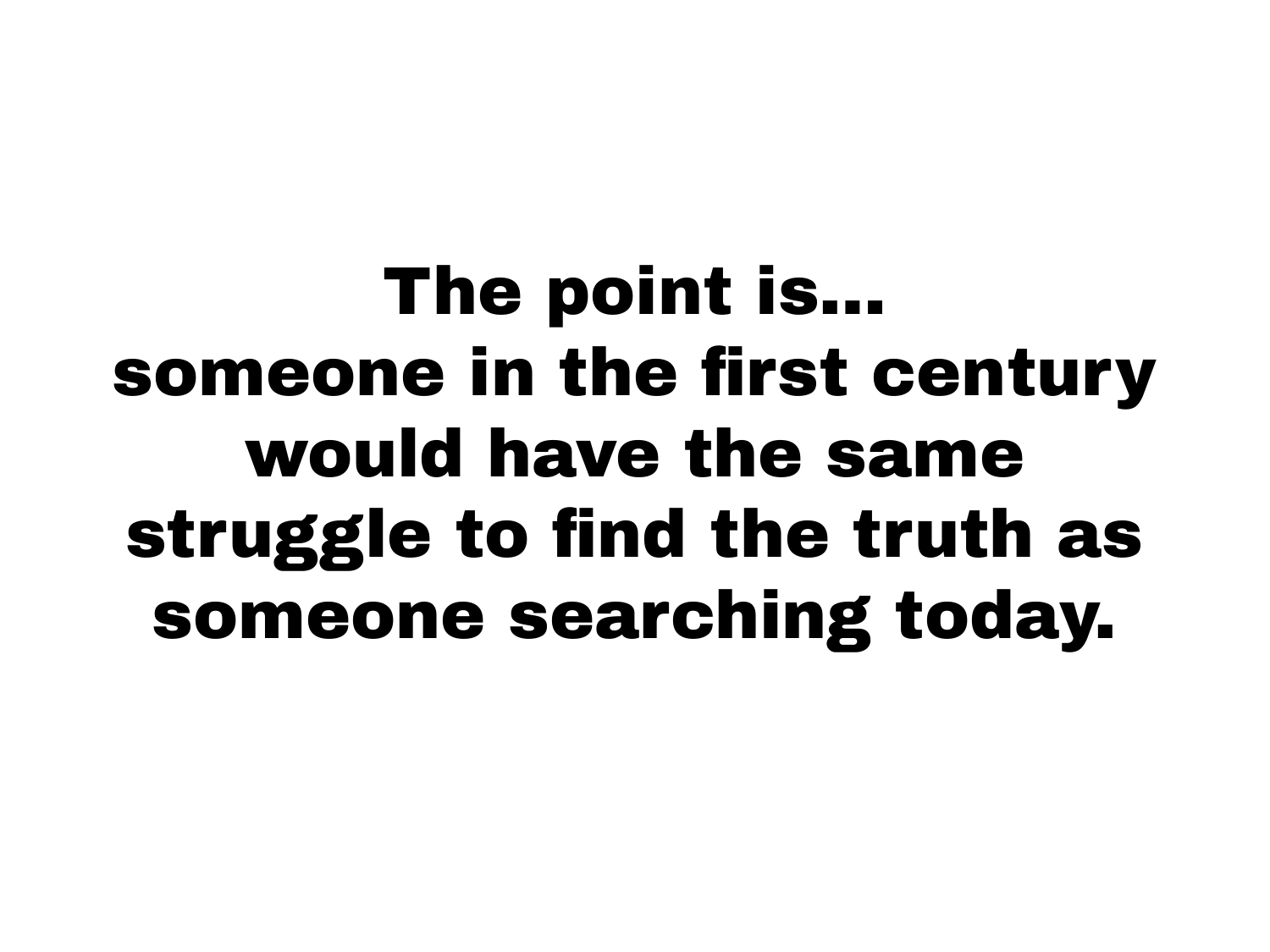

# The point is… someone in the first century would have the same struggle to find the truth as someone searching today.